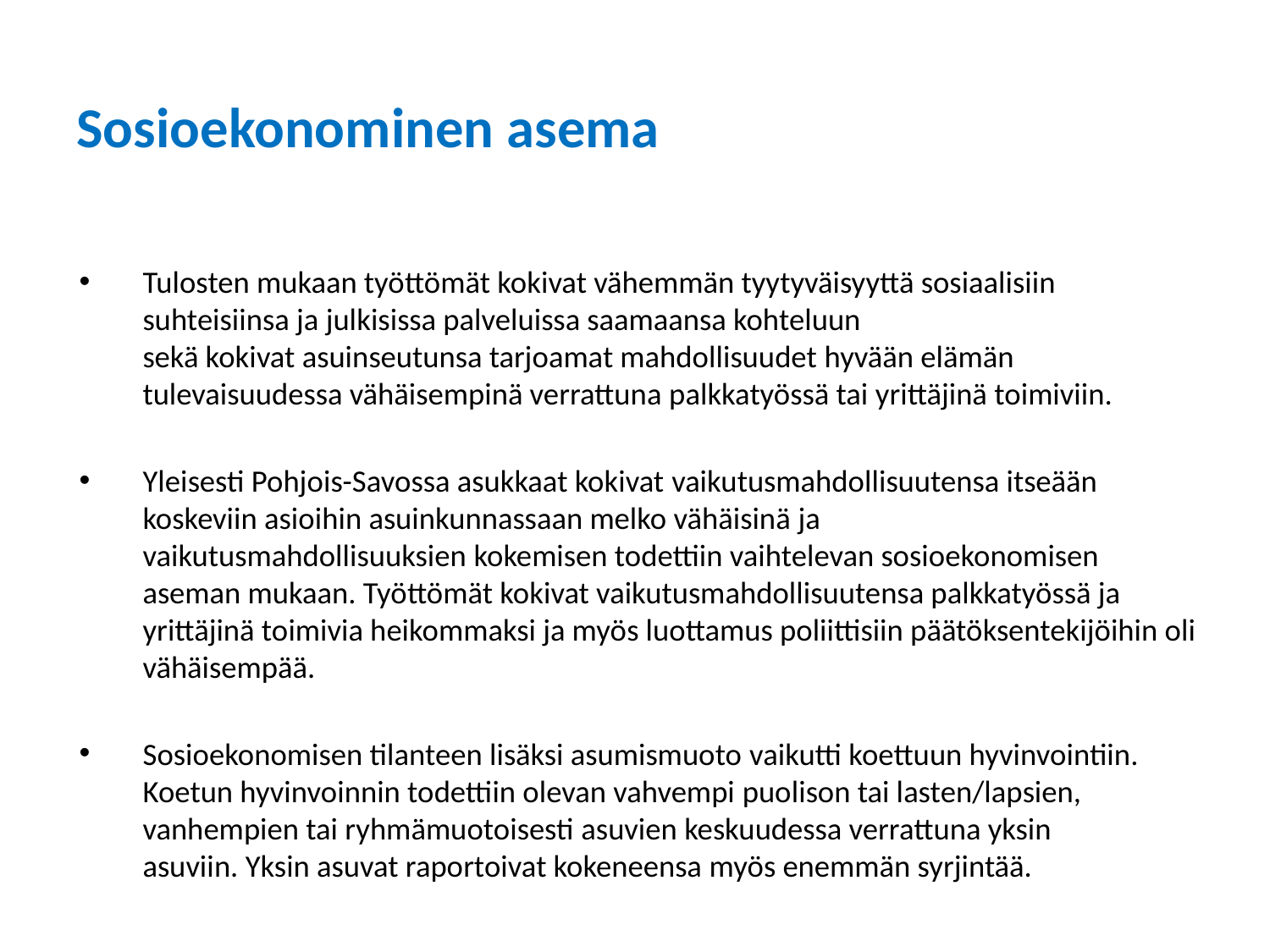

# Sosioekonominen asema
Tulosten mukaan työttömät kokivat vähemmän tyytyväisyyttä sosiaalisiin suhteisiinsa ja julkisissa palveluissa saamaansa kohteluun sekä kokivat asuinseutunsa tarjoamat mahdollisuudet hyvään elämän tulevaisuudessa vähäisempinä verrattuna palkkatyössä tai yrittäjinä toimiviin.

Yleisesti Pohjois-Savossa asukkaat kokivat vaikutusmahdollisuutensa itseään koskeviin asioihin asuinkunnassaan melko vähäisinä ja vaikutusmahdollisuuksien kokemisen todettiin vaihtelevan sosioekonomisen aseman mukaan. Työttömät kokivat vaikutusmahdollisuutensa palkkatyössä ja yrittäjinä toimivia heikommaksi ja myös luottamus poliittisiin päätöksentekijöihin oli vähäisempää.

Sosioekonomisen tilanteen lisäksi asumismuoto vaikutti koettuun hyvinvointiin. Koetun hyvinvoinnin todettiin olevan vahvempi puolison tai lasten/lapsien, vanhempien tai ryhmämuotoisesti asuvien keskuudessa verrattuna yksin asuviin. Yksin asuvat raportoivat kokeneensa myös enemmän syrjintää.